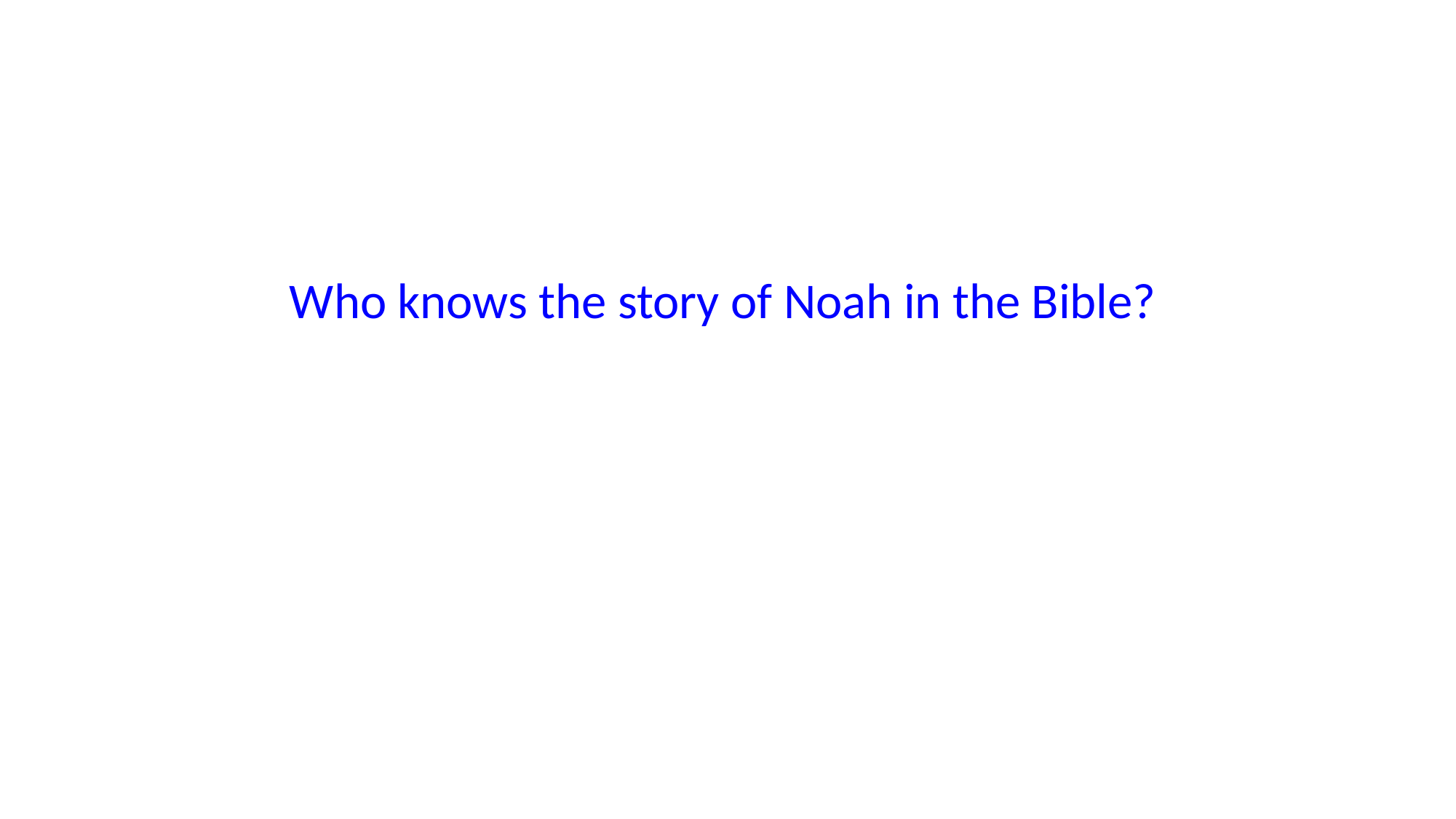

Who knows the story of Noah in the Bible?